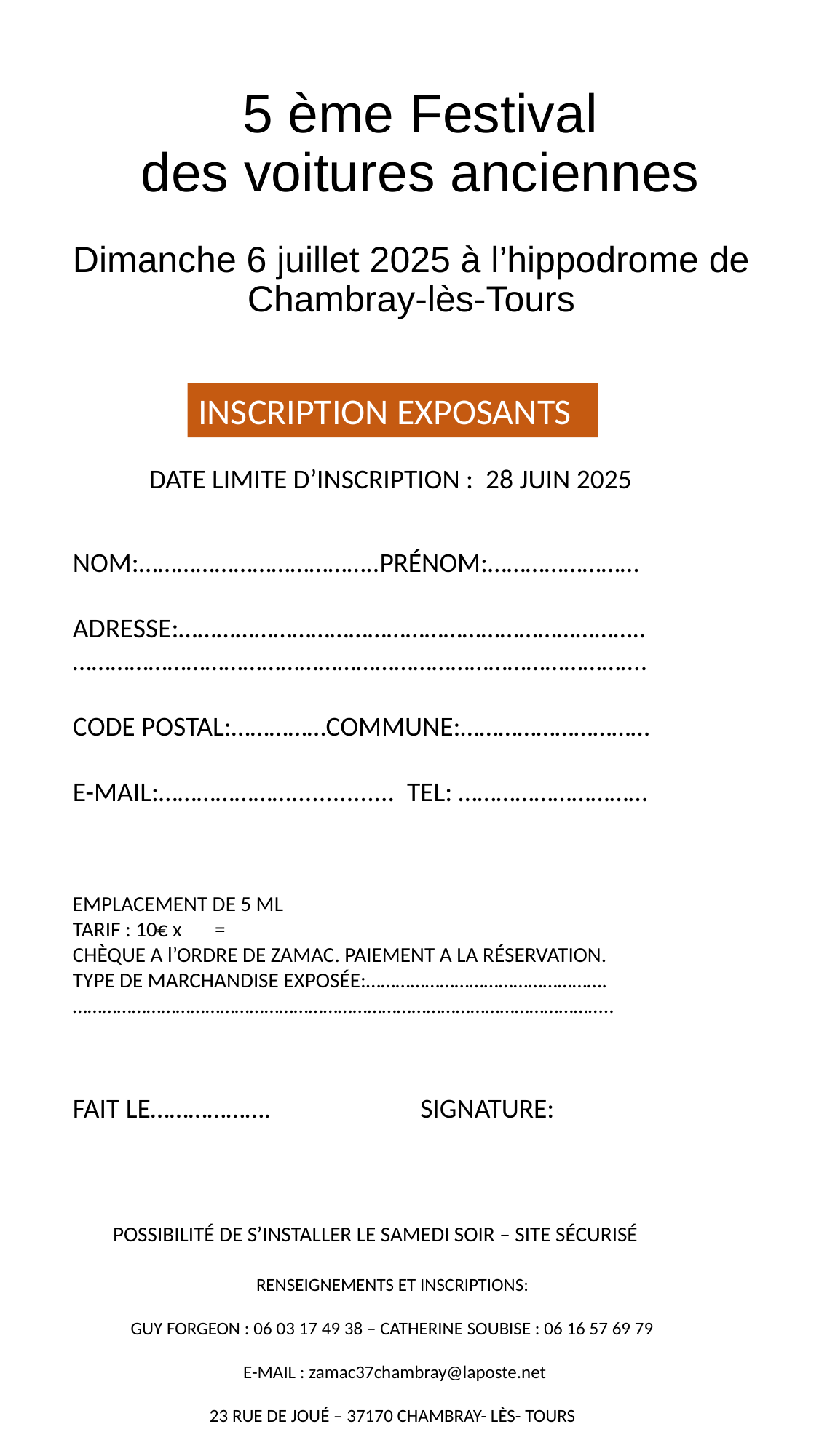

# 5 ème Festival des voitures anciennes
Dimanche 6 juillet 2025 à l’hippodrome de Chambray-lès-Tours
INSCRIPTION EXPOSANTS
DATE LIMITE D’INSCRIPTION :  28 JUIN 2025
NOM:………………………………..PRÉNOM:……………………

ADRESSE:………………………………………………………………..
……………………………………………………………………………….

CODE POSTAL:……………COMMUNE:…………………………

E-MAIL:…………………...............  TEL: …………………………
EMPLACEMENT DE 5 ML
TARIF : 10€ x       =
CHÈQUE A l’ORDRE DE ZAMAC. PAIEMENT A LA RÉSERVATION.
TYPE DE MARCHANDISE EXPOSÉE:………………………………………….
………………………………………………………………………………………………..
FAIT LE……………….
SIGNATURE:
POSSIBILITÉ DE S’INSTALLER LE SAMEDI SOIR – SITE SÉCURISÉ
RENSEIGNEMENTS ET INSCRIPTIONS:

GUY FORGEON : 06 03 17 49 38 – CATHERINE SOUBISE : 06 16 57 69 79

 E-MAIL : zamac37chambray@laposte.net

23 RUE DE JOUÉ – 37170 CHAMBRAY- LÈS- TOURS